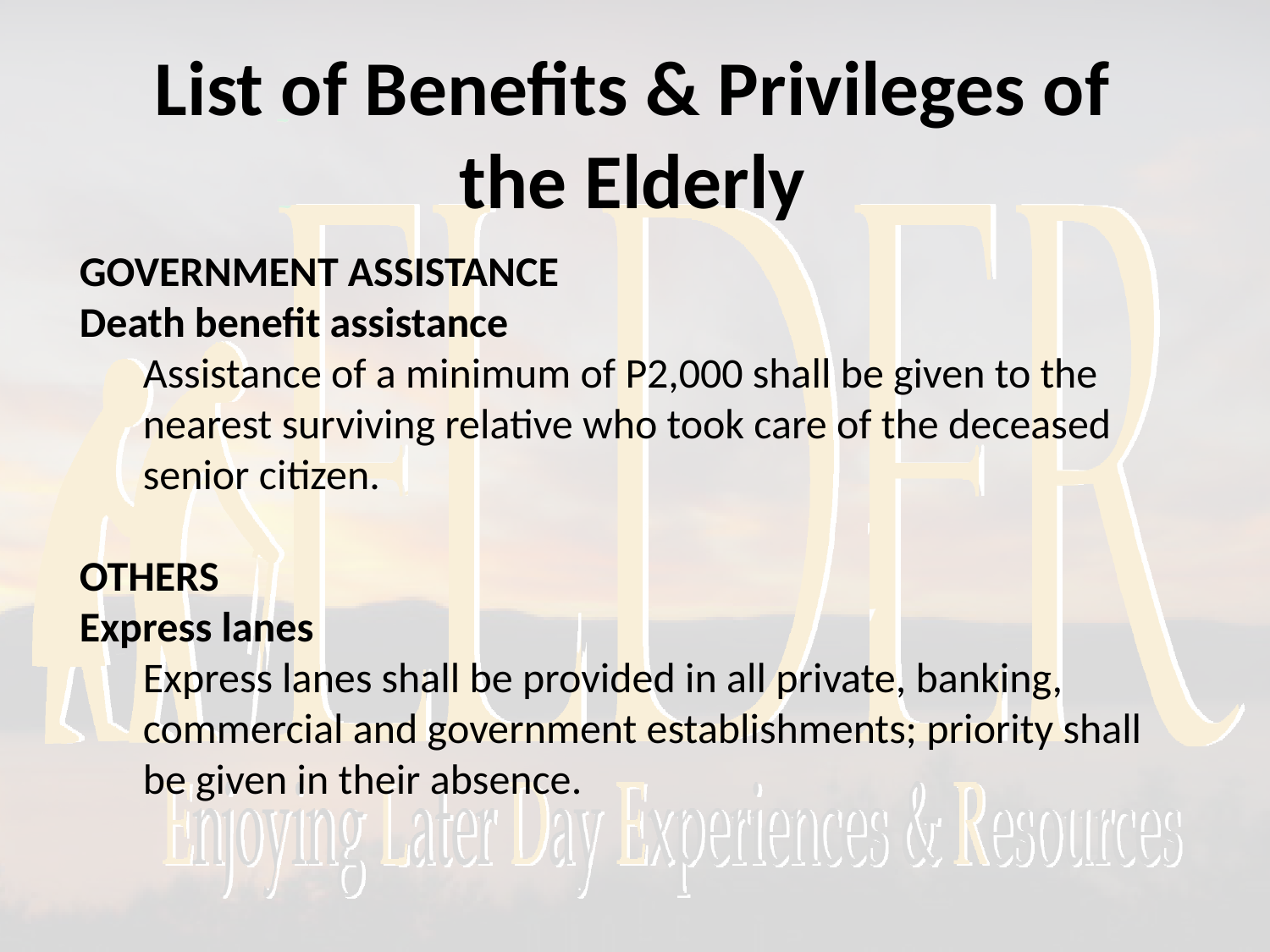

List of Benefits & Privileges of the Elderly
GOVERNMENT ASSISTANCE
Death benefit assistance
Assistance of a minimum of P2,000 shall be given to the nearest surviving relative who took care of the deceased senior citizen.

OTHERS
Express lanes
Express lanes shall be provided in all private, banking, commercial and government establishments; priority shall be given in their absence.